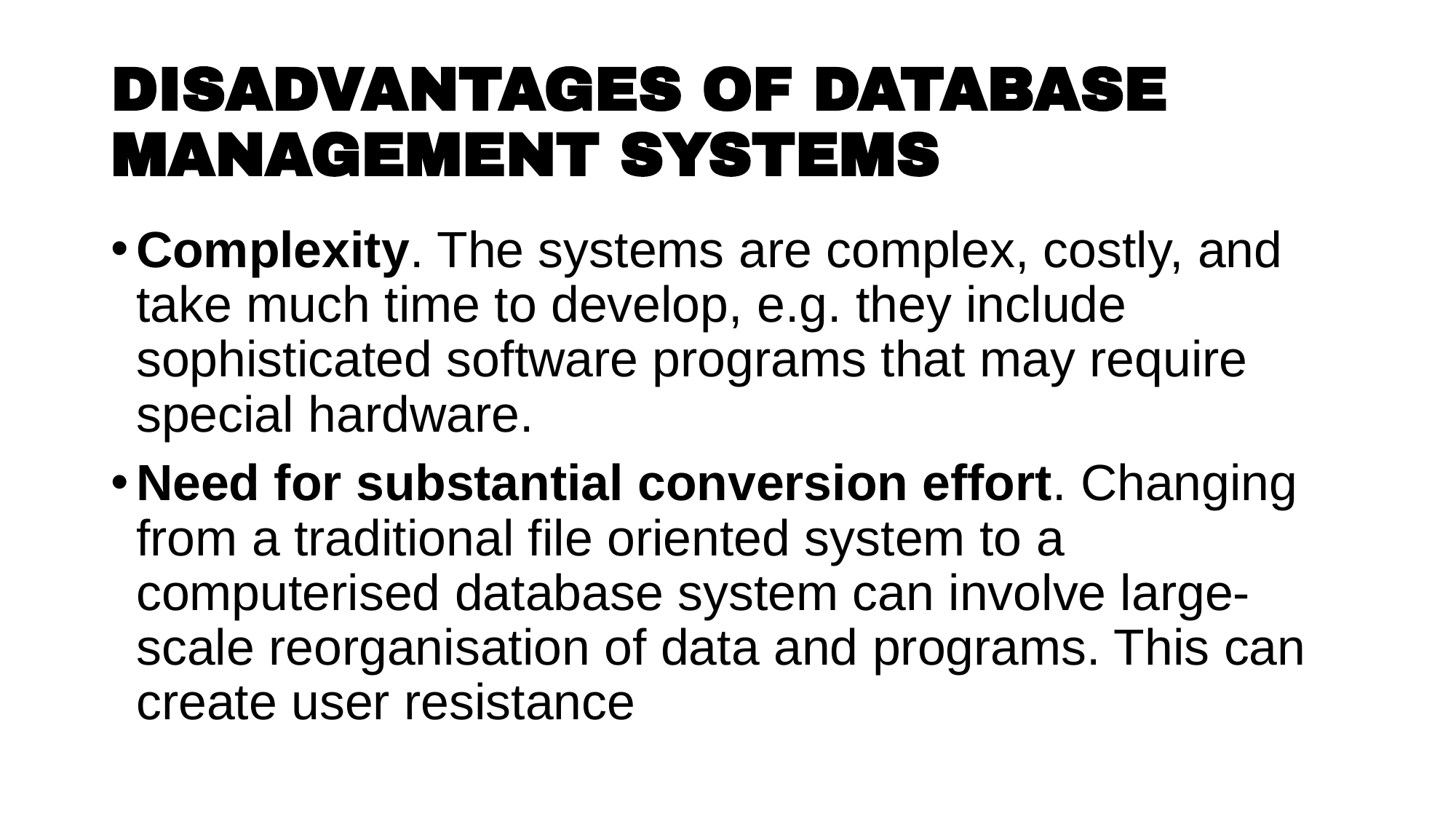

# DISADVANTAGES OF DATABASE MANAGEMENT SYSTEMS
Complexity. The systems are complex, costly, and take much time to develop, e.g. they include sophisticated software programs that may require special hardware.
Need for substantial conversion effort. Changing from a traditional file oriented system to a computerised database system can involve large-scale reorganisation of data and programs. This can create user resistance